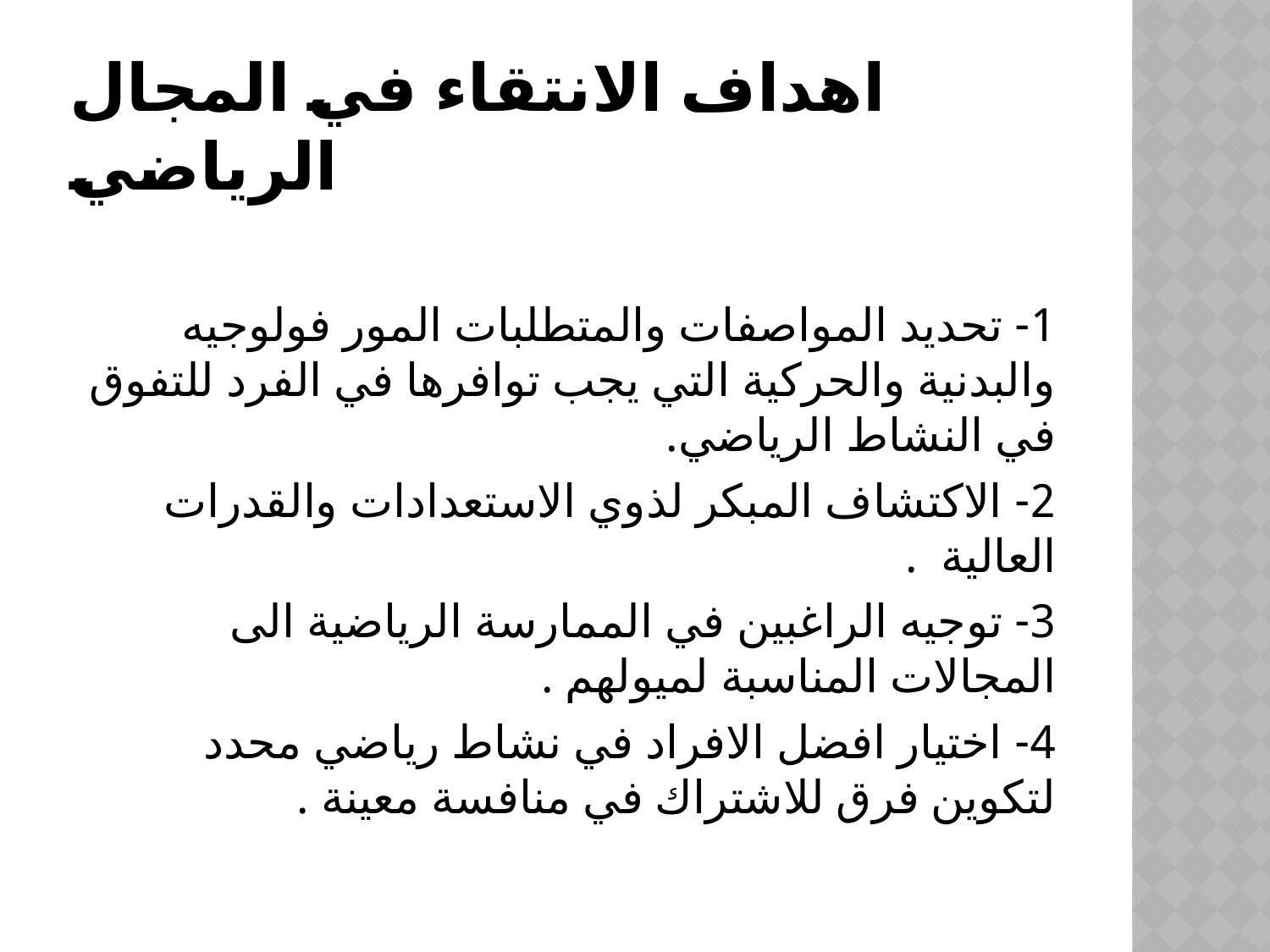

# اهداف الانتقاء في المجال الرياضي

1- تحديد المواصفات والمتطلبات المور فولوجيه والبدنية والحركية التي يجب توافرها في الفرد للتفوق في النشاط الرياضي.
2- الاكتشاف المبكر لذوي الاستعدادات والقدرات العالية  .
3- توجيه الراغبين في الممارسة الرياضية الى المجالات المناسبة لميولهم .
4- اختيار افضل الافراد في نشاط رياضي محدد لتكوين فرق للاشتراك في منافسة معينة .